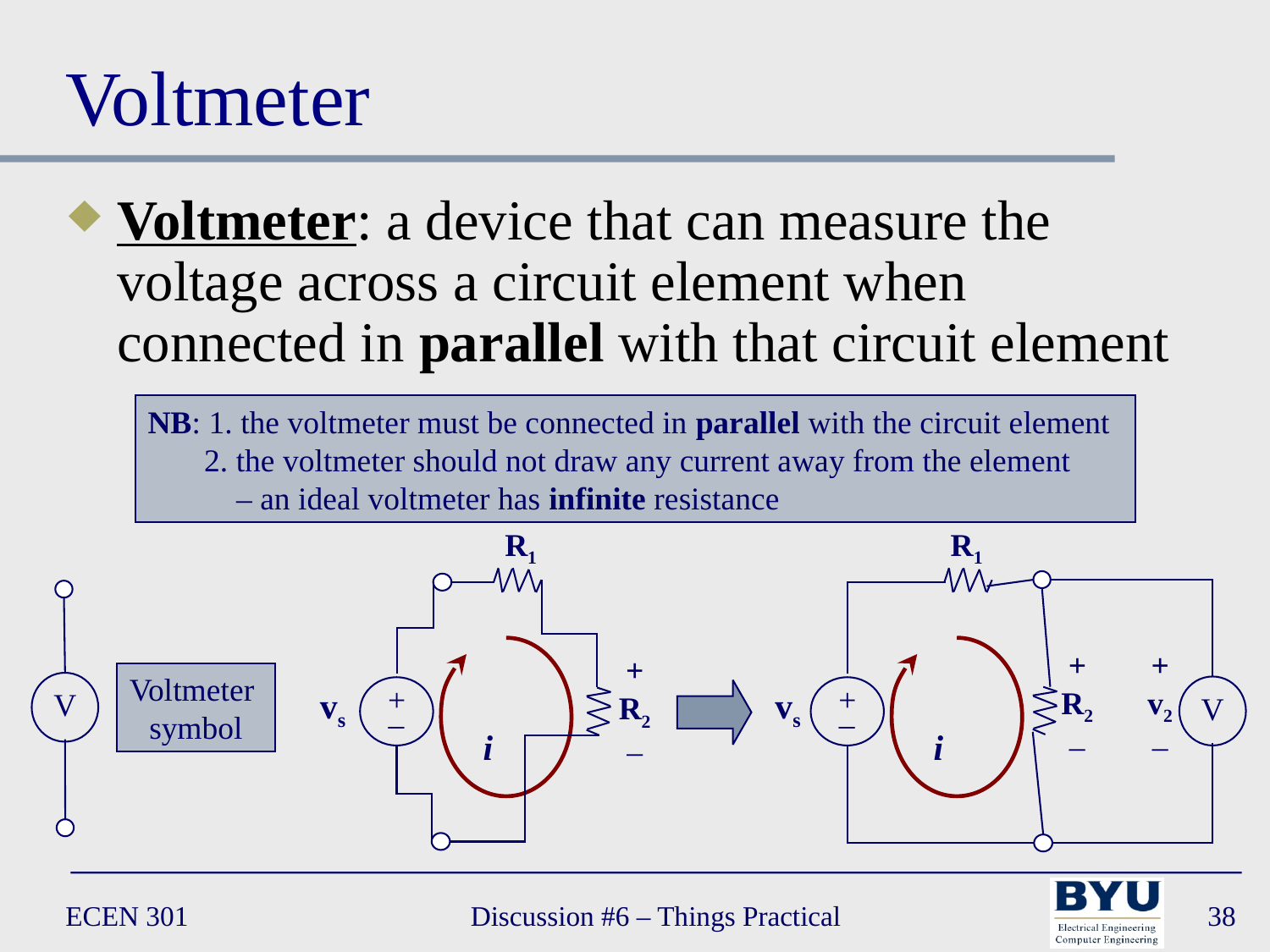

# Voltmeter
Voltmeter: a device that can measure the voltage across a circuit element when connected in parallel with that circuit element
NB: 1. the voltmeter must be connected in parallel with the circuit element
       2. the voltmeter should not draw any current away from the element
           – an ideal voltmeter has infinite resistance
R1

+
R2
–
+

_

i

vs
R1

+
R2
–
+
v2
–
+

V
vs

_

i

V

Voltmeter
symbol

ECEN 301
Discussion #6 – Things Practical
38